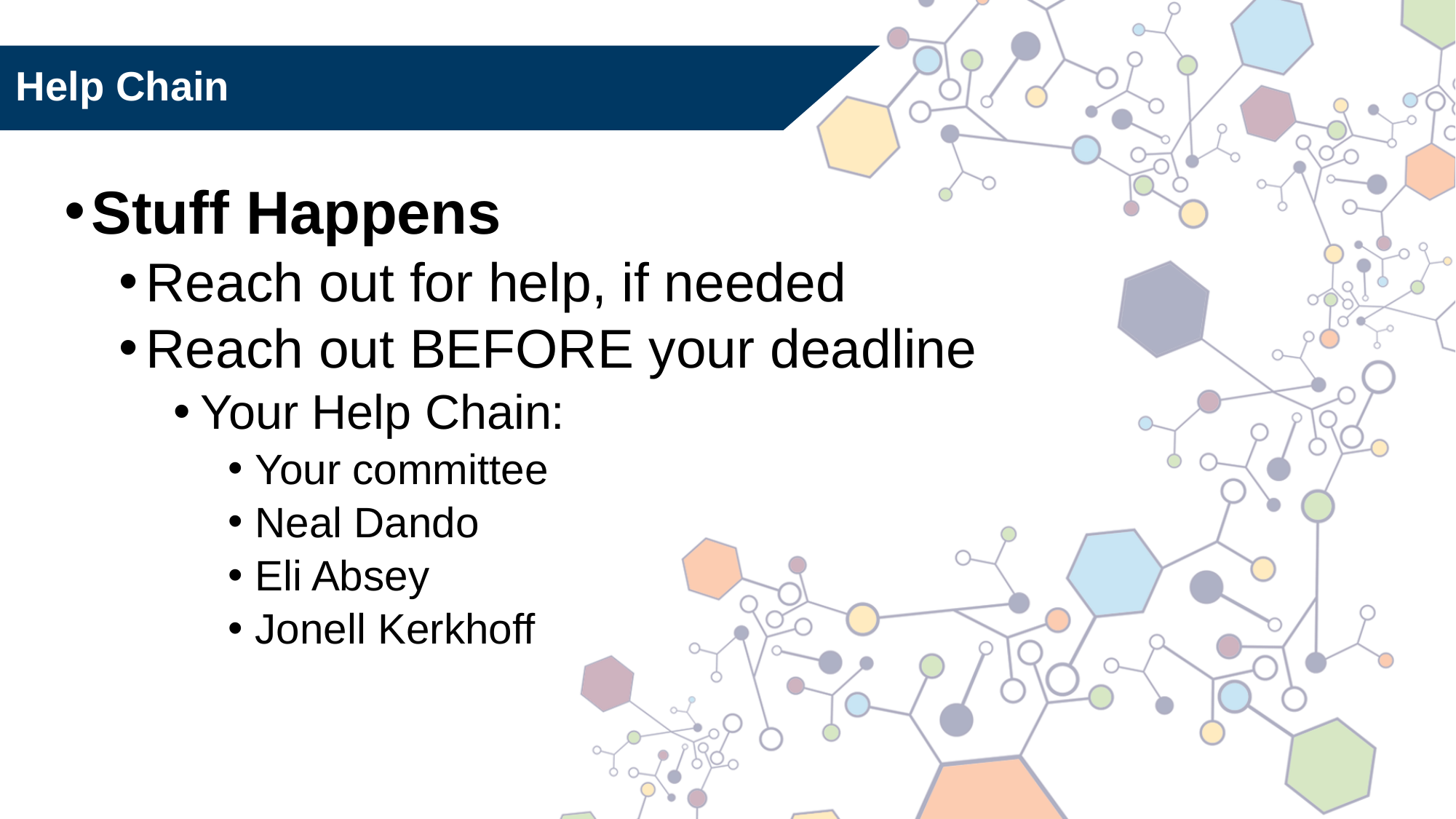

# Help Chain
Stuff Happens
Reach out for help, if needed
Reach out BEFORE your deadline
Your Help Chain:
Your committee
Neal Dando
Eli Absey
Jonell Kerkhoff